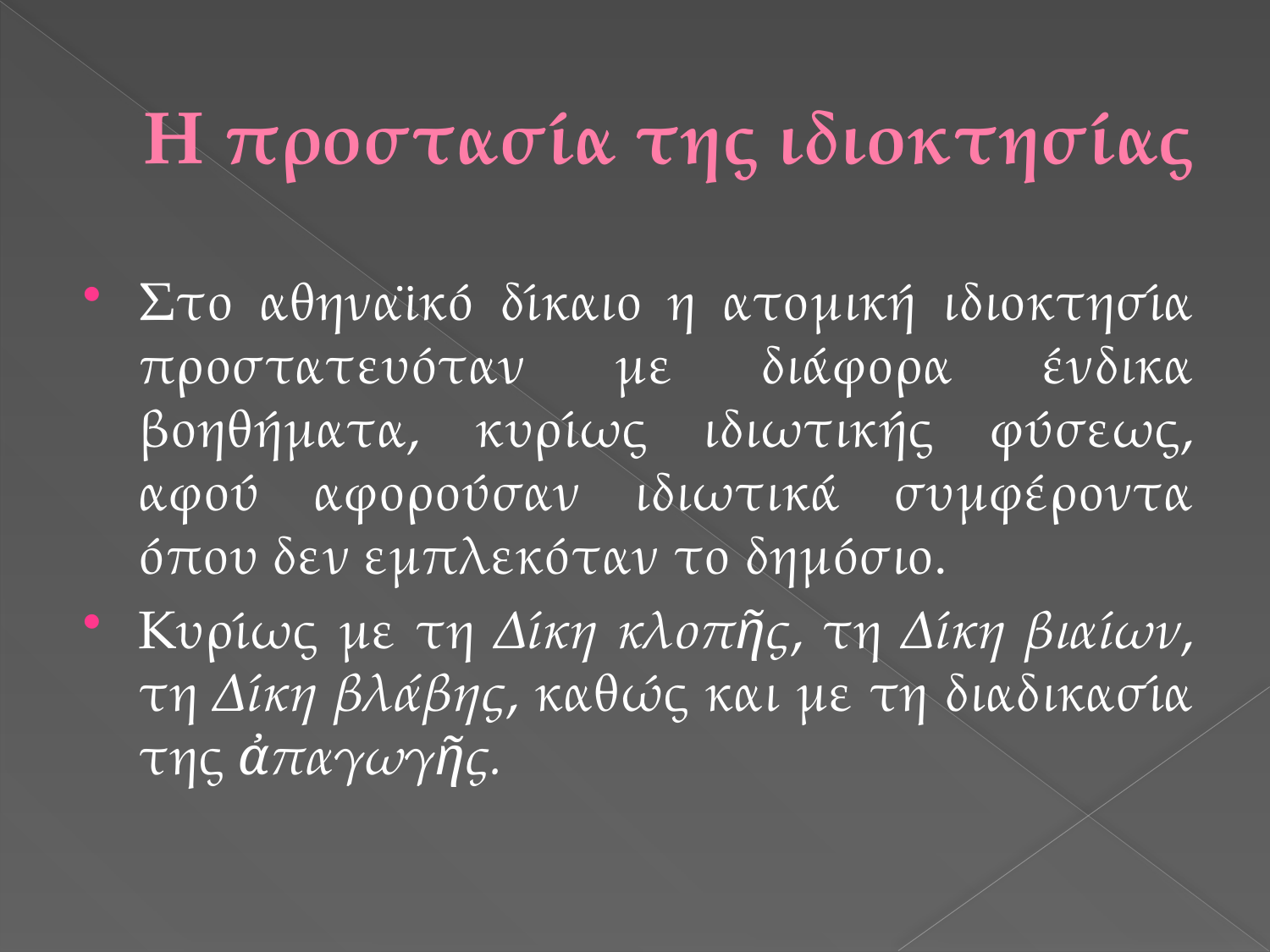

# Η προστασία της ιδιοκτησίας
Στο αθηναϊκό δίκαιο η ατομική ιδιοκτησία προστατευόταν με διάφορα ένδικα βοηθήματα, κυρίως ιδιωτικής φύσεως, αφού αφορούσαν ιδιωτικά συμφέροντα όπου δεν εμπλεκόταν το δημόσιο.
Κυρίως με τη Δίκη κλοπῆς, τη Δίκη βιαίων, τη Δίκη βλάβης, καθώς και με τη διαδικασία της ἀπαγωγῆς.